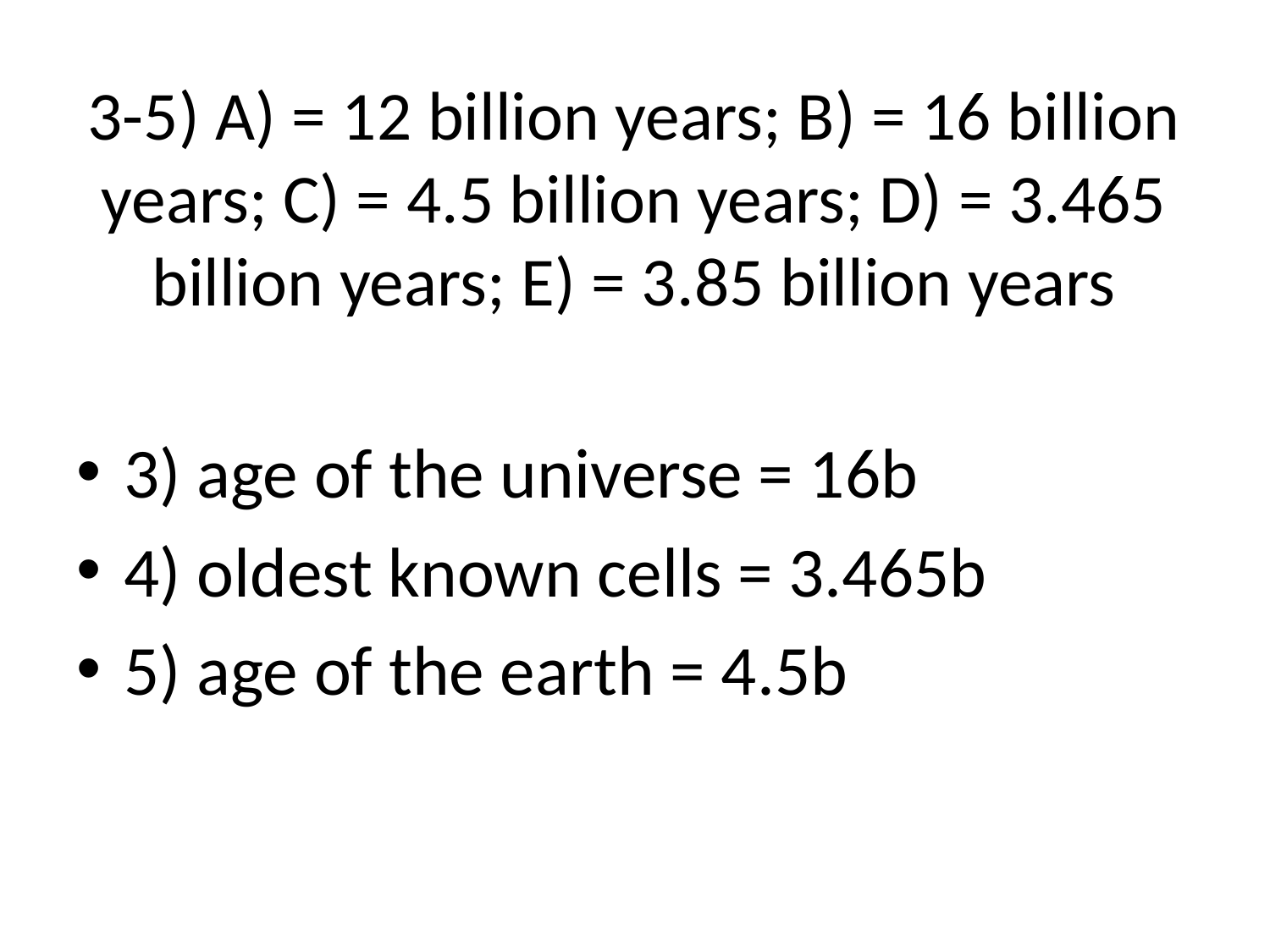

# 3-5) A) = 12 billion years; B) = 16 billion years; C) = 4.5 billion years; D) = 3.465 billion years; E) = 3.85 billion years
3) age of the universe = 16b
4) oldest known cells = 3.465b
5) age of the earth = 4.5b